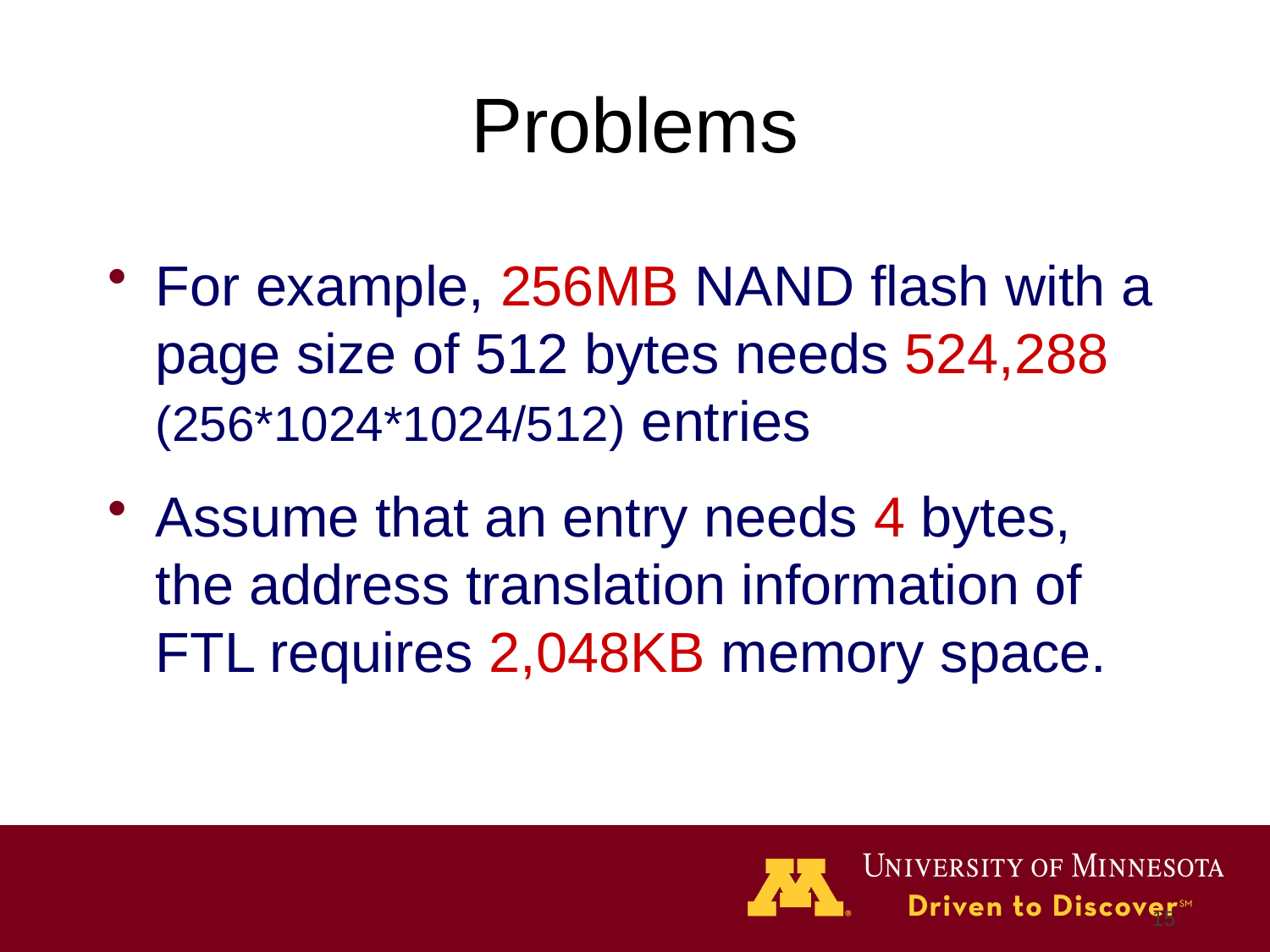

# Problems
For example, 256MB NAND flash with a page size of 512 bytes needs 524,288 (256*1024*1024/512) entries
Assume that an entry needs 4 bytes, the address translation information of FTL requires 2,048KB memory space.

15